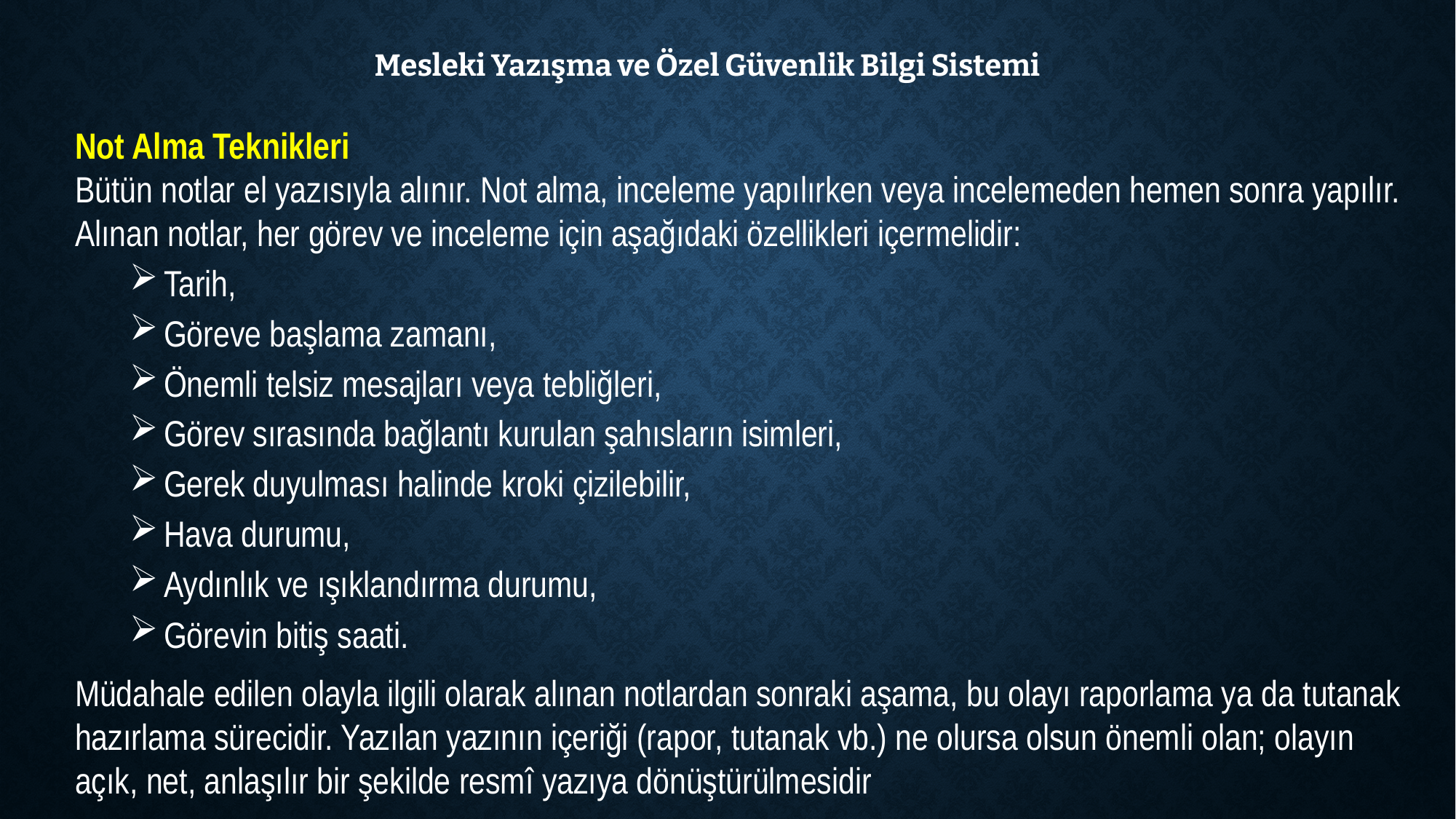

Mesleki Yazışma ve Özel Güvenlik Bilgi Sistemi
Not Alma Teknikleri
Bütün notlar el yazısıyla alınır. Not alma, inceleme yapılırken veya incelemeden hemen sonra yapılır. Alınan notlar, her görev ve inceleme için aşağıdaki özellikleri içermelidir:
Tarih,
Göreve başlama zamanı,
Önemli telsiz mesajları veya tebliğleri,
Görev sırasında bağlantı kurulan şahısların isimleri,
Gerek duyulması halinde kroki çizilebilir,
Hava durumu,
Aydınlık ve ışıklandırma durumu,
Görevin bitiş saati.
Müdahale edilen olayla ilgili olarak alınan notlardan sonraki aşama, bu olayı raporlama ya da tutanak hazırlama sürecidir. Yazılan yazının içeriği (rapor, tutanak vb.) ne olursa olsun önemli olan; olayın açık, net, anlaşılır bir şekilde resmî yazıya dönüştürülmesidir